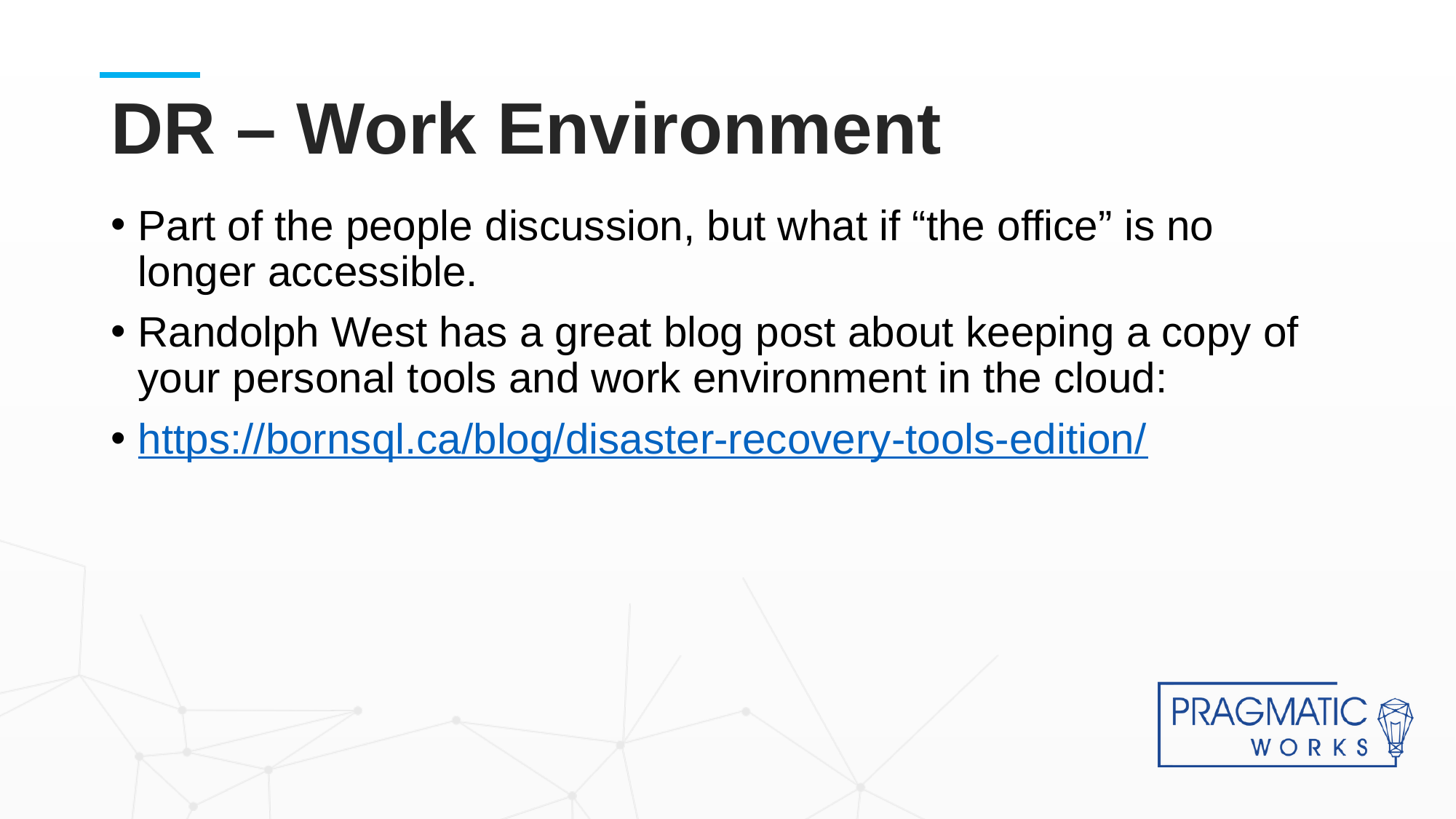

# DR – Work Environment
Part of the people discussion, but what if “the office” is no longer accessible.
Randolph West has a great blog post about keeping a copy of your personal tools and work environment in the cloud:
https://bornsql.ca/blog/disaster-recovery-tools-edition/